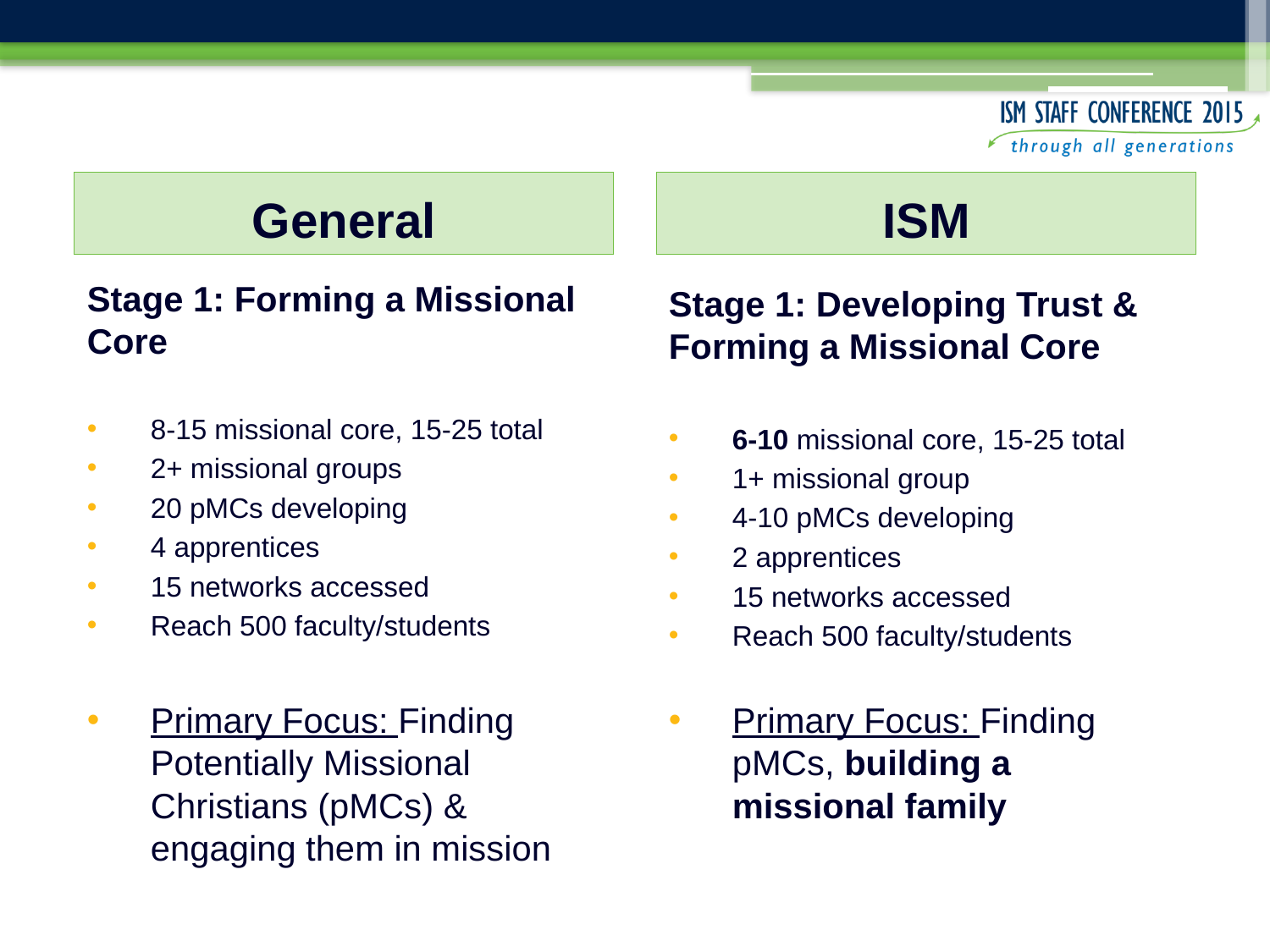

General
ISM
Stage 1: Forming a Missional Core

8-15 missional core, 15-25 total
2+ missional groups
20 pMCs developing
4 apprentices
15 networks accessed
Reach 500 faculty/students

Primary Focus: Finding Potentially Missional Christians (pMCs) & engaging them in mission

Stage 1: Developing Trust & Forming a Missional Core

6-10 missional core, 15-25 total
1+ missional group
4-10 pMCs developing
2 apprentices
15 networks accessed
Reach 500 faculty/students

Primary Focus: Finding pMCs, building a missional family